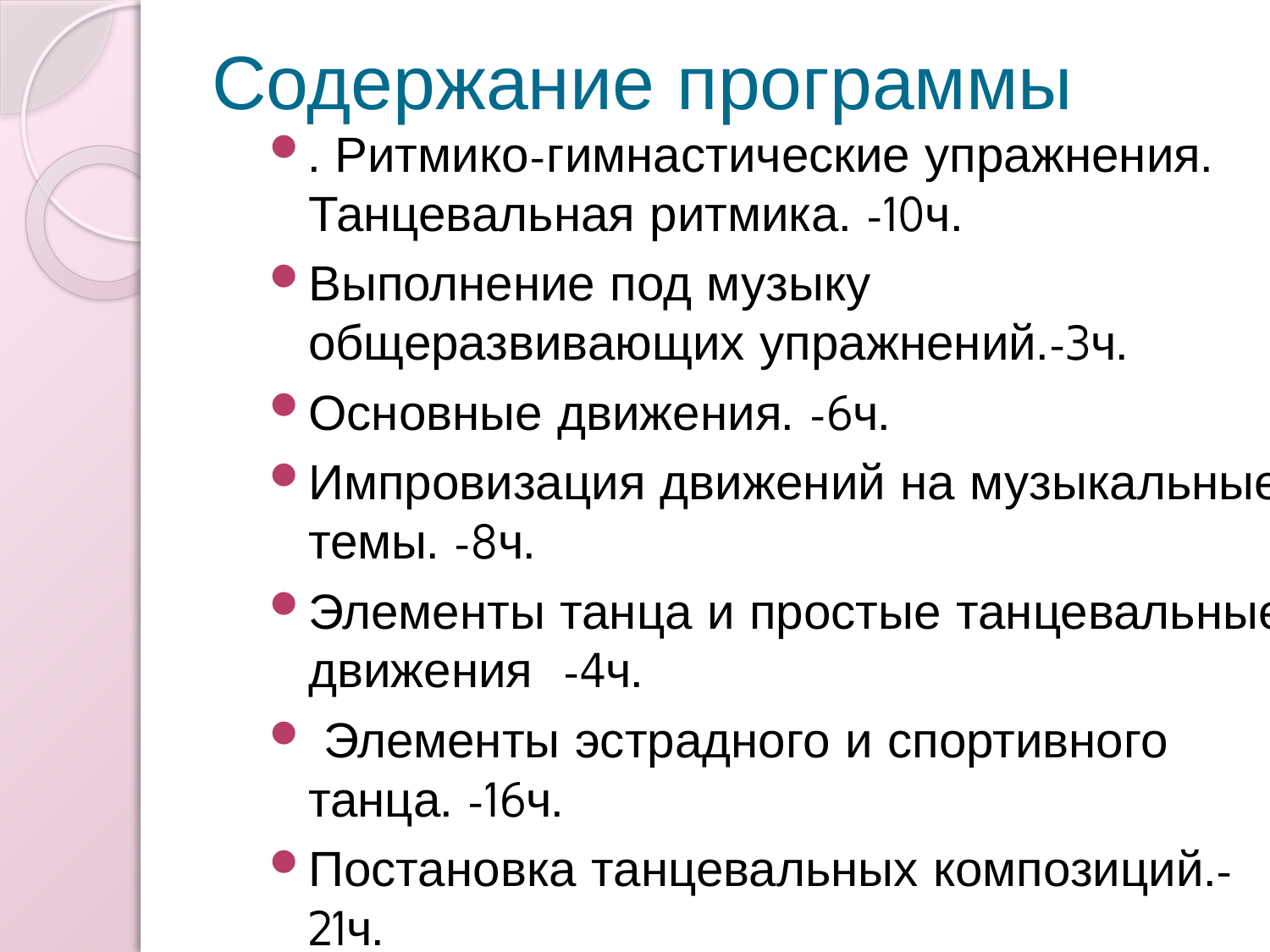

# Содержание программы
. Ритмико-гимнастические упражнения. Танцевальная ритмика. -10ч.
Выполнение под музыку общеразвивающих упражнений.-3ч.
Основные движения. -6ч.
Импровизация движений на музыкальные темы. -8ч.
Элементы танца и простые танцевальные движения  -4ч.
 Элементы эстрадного и спортивного танца. -16ч.
Постановка танцевальных композиций.- 21ч.
Основы знаний. -4 часа